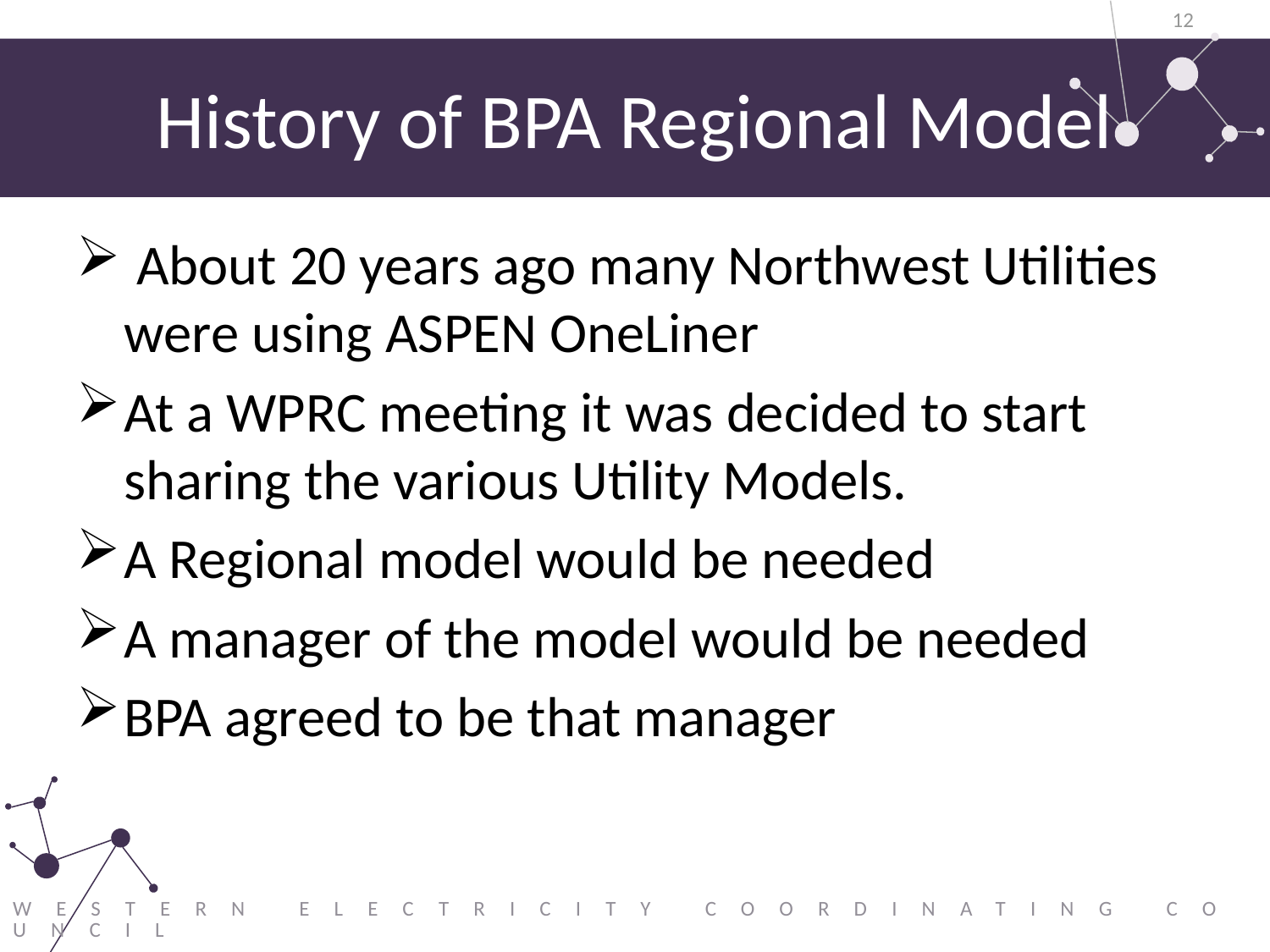

12
# History of BPA Regional Model
 About 20 years ago many Northwest Utilities were using ASPEN OneLiner
At a WPRC meeting it was decided to start sharing the various Utility Models.
A Regional model would be needed
A manager of the model would be needed
BPA agreed to be that manager
Western Electricity Coordinating Council